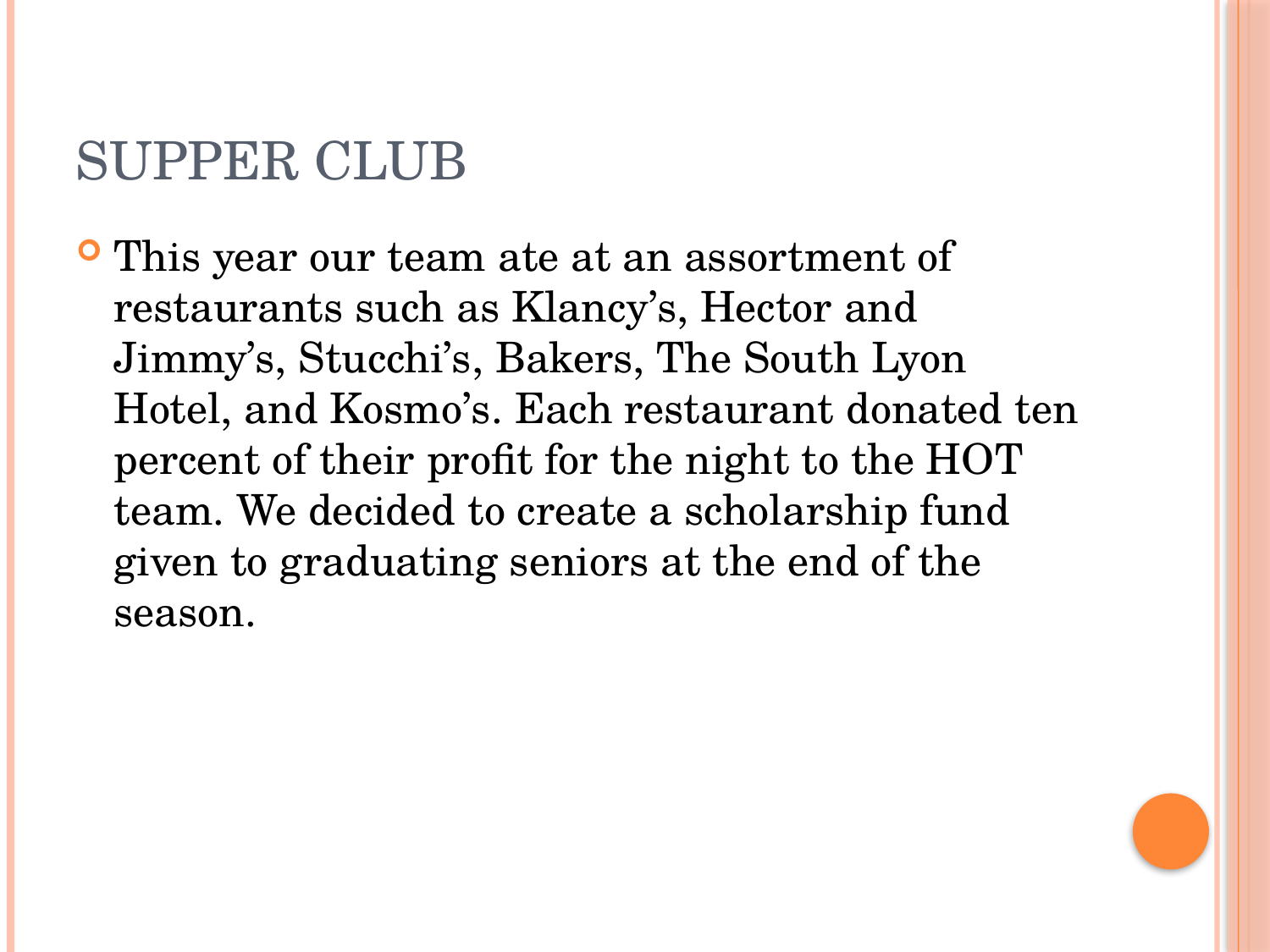

# Supper Club
This year our team ate at an assortment of restaurants such as Klancy’s, Hector and Jimmy’s, Stucchi’s, Bakers, The South Lyon Hotel, and Kosmo’s. Each restaurant donated ten percent of their profit for the night to the HOT team. We decided to create a scholarship fund given to graduating seniors at the end of the season.